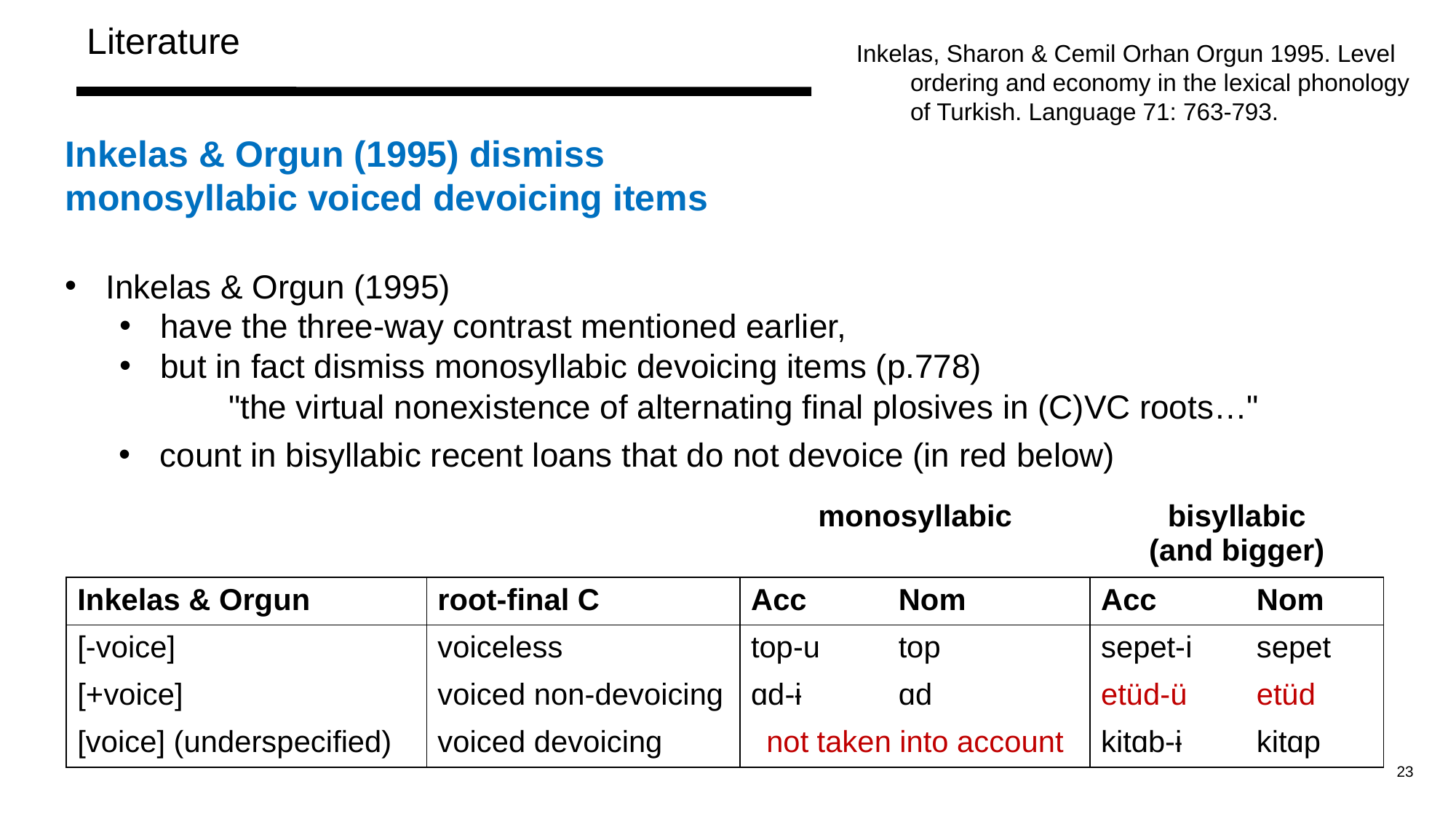

Literature
Inkelas, Sharon & Cemil Orhan Orgun 1995. Level ordering and economy in the lexical phonology of Turkish. Language 71: 763-793.

Inkelas & Orgun (1995) dismiss monosyllabic voiced devoicing items
Inkelas & Orgun (1995)
have the three-way contrast mentioned earlier,
but in fact dismiss monosyllabic devoicing items (p.778)
	"the virtual nonexistence of alternating final plosives in (C)VC roots…"
count in bisyllabic recent loans that do not devoice (in red below)
|  |  | monosyllabic |  | bisyllabic (and bigger) |  |
| --- | --- | --- | --- | --- | --- |
| Inkelas & Orgun | root-final C | Acc | Nom | Acc | Nom |
| [-voice] | voiceless | top-u | top | sepet-i | sepet |
| [+voice] | voiced non-devoicing | ɑd-ɨ | ɑd | etüd-ü | etüd |
| [voice] (underspecified) | voiced devoicing | not taken into account |  | kitɑb-ɨ | kitɑp |
23